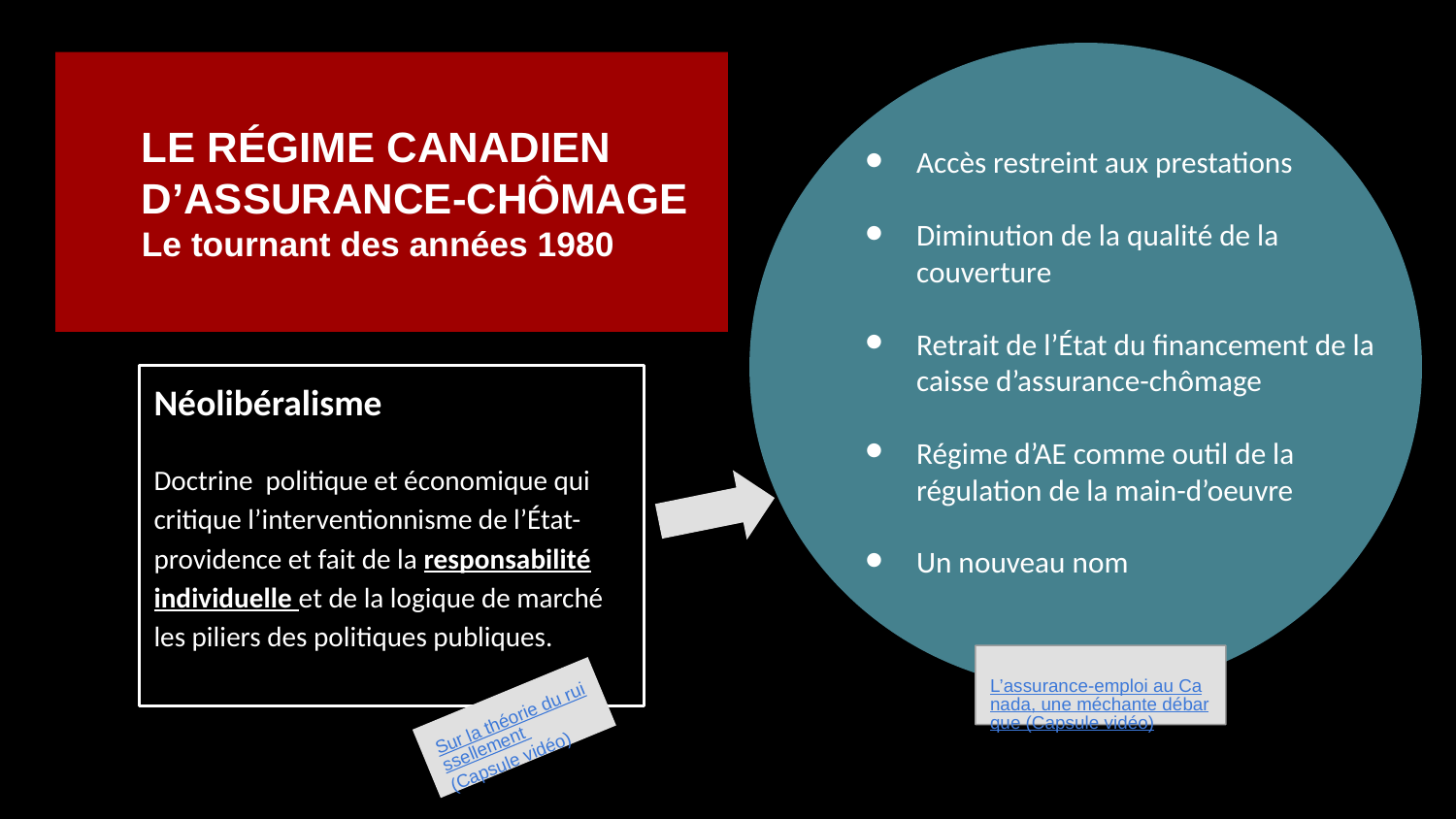

LE RÉGIME CANADIEN D’ASSURANCE-CHÔMAGE
Le tournant des années 1980
Accès restreint aux prestations

Diminution de la qualité de la couverture

Retrait de l’État du financement de la caisse d’assurance-chômage

Régime d’AE comme outil de la régulation de la main-d’oeuvre

Un nouveau nom

Néolibéralisme

Doctrine  politique et économique qui critique l’interventionnisme de l’État-providence et fait de la responsabilité individuelle et de la logique de marché les piliers des politiques publiques.

L’assurance-emploi au Canada, une méchante débarque (Capsule vidéo)
Sur la théorie du ruissellement (Capsule vidéo)